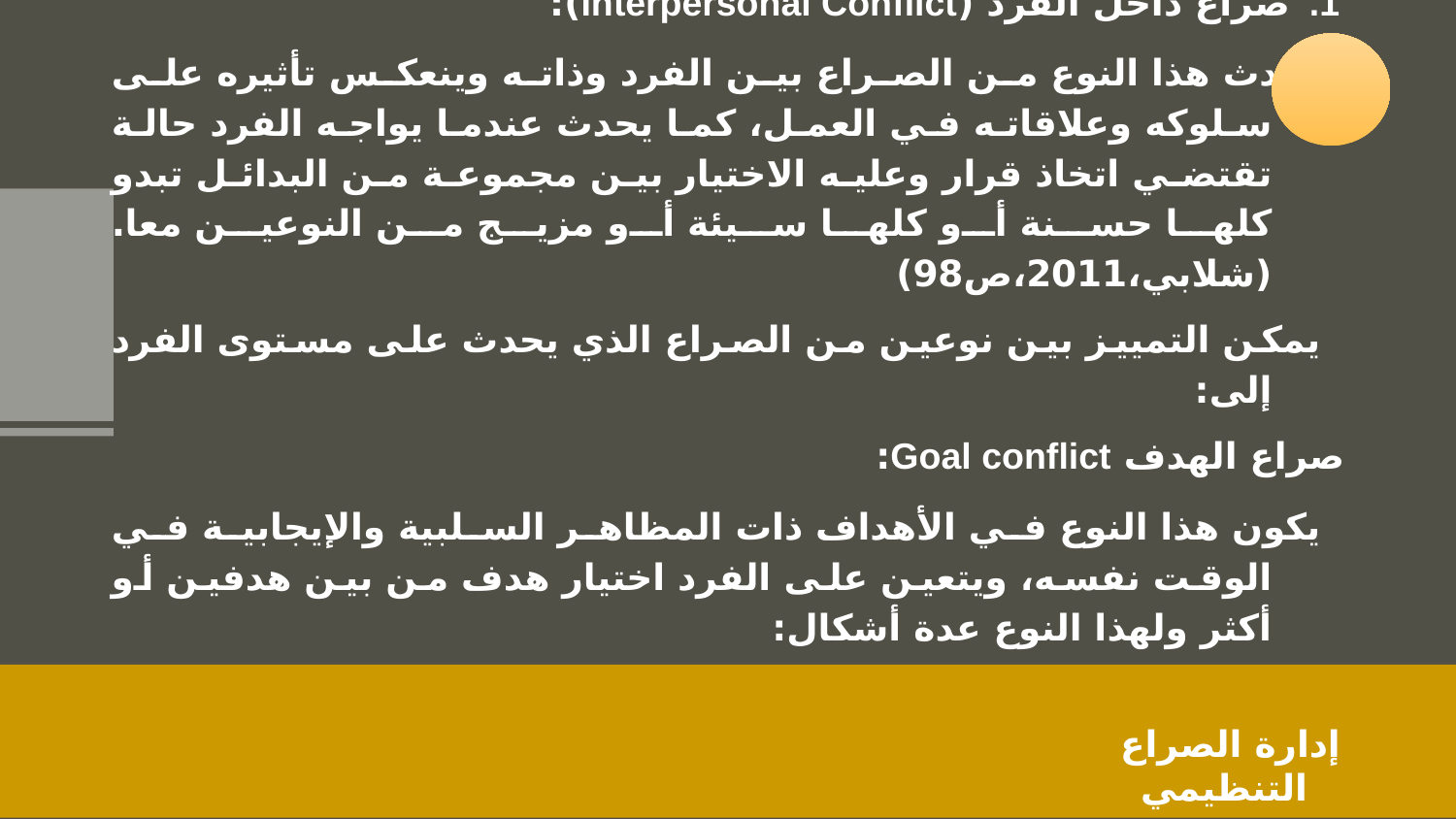

تعددت وتنوعت تصنيفات الصراع التنظيمي حسب اختلاف وجهة نظر العلماء والباحثين ويمكن تقسيم أنواع الصراع وفقا لمستوياته أو وفقا لاتجاهاته أو وفقا للتنظيم أو وفقا للتخطيط، سنحاول عرضها كما يلي:
صراع داخل الفرد (Interpersonal Conflict):
يحدث هذا النوع من الصراع بين الفرد وذاته وينعكس تأثيره على سلوكه وعلاقاته في العمل، كما يحدث عندما يواجه الفرد حالة تقتضي اتخاذ قرار وعليه الاختيار بين مجموعة من البدائل تبدو كلها حسنة أو كلها سيئة أو مزيج من النوعين معا. (شلابي،2011،ص98)
يمكن التمييز بين نوعين من الصراع الذي يحدث على مستوى الفرد إلى:
صراع الهدف Goal conflict:
يكون هذا النوع في الأهداف ذات المظاهر السلبية والإيجابية في الوقت نفسه، ويتعين على الفرد اختيار هدف من بين هدفين أو أكثر ولهذا النوع عدة أشكال:

إدارة الصراع التنظيمي